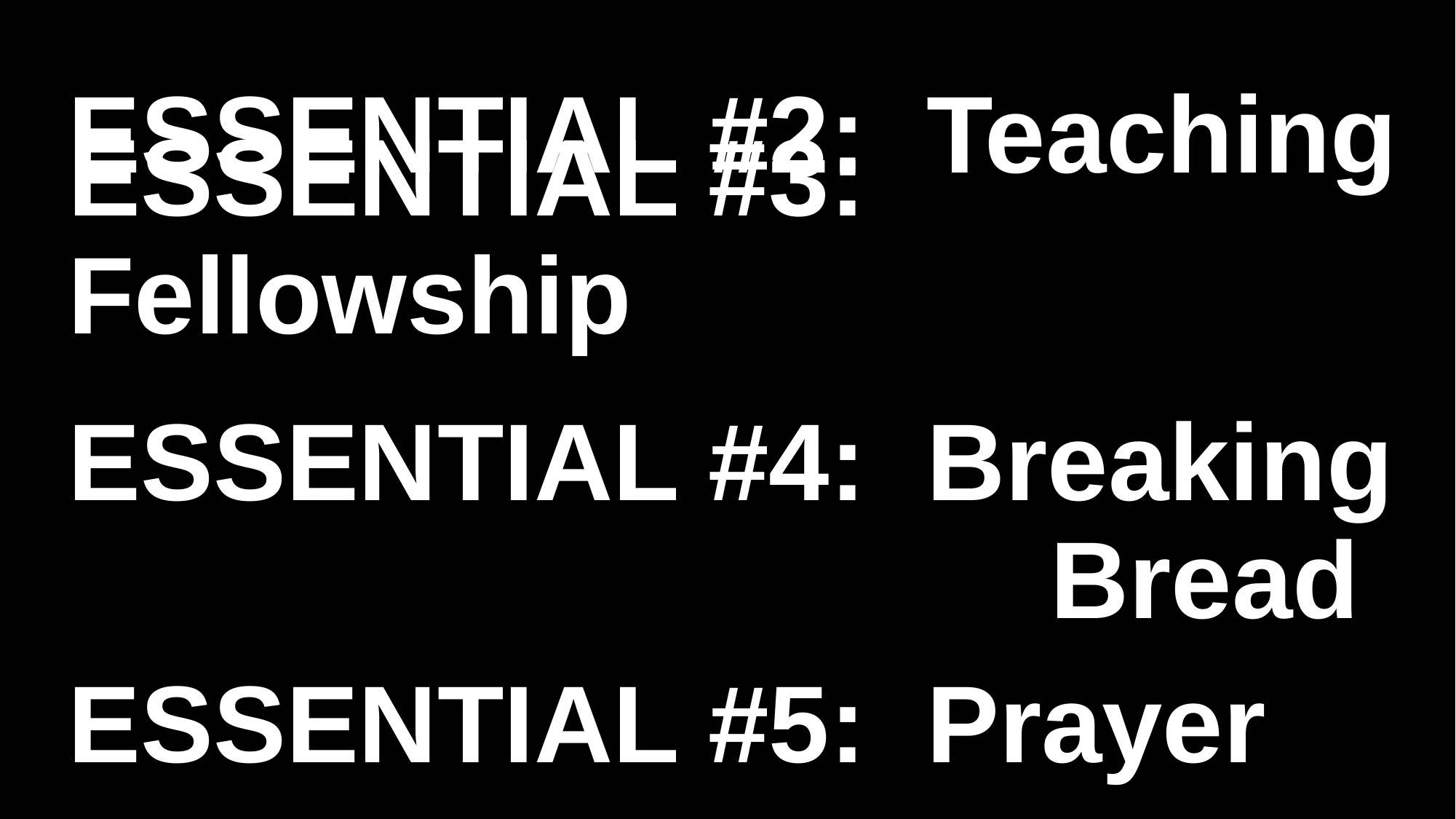

# ESSENTIAL #2:  Teaching
ESSENTIAL #3:  Fellowship
ESSENTIAL #4:  Breaking 									Bread
ESSENTIAL #5:  Prayer